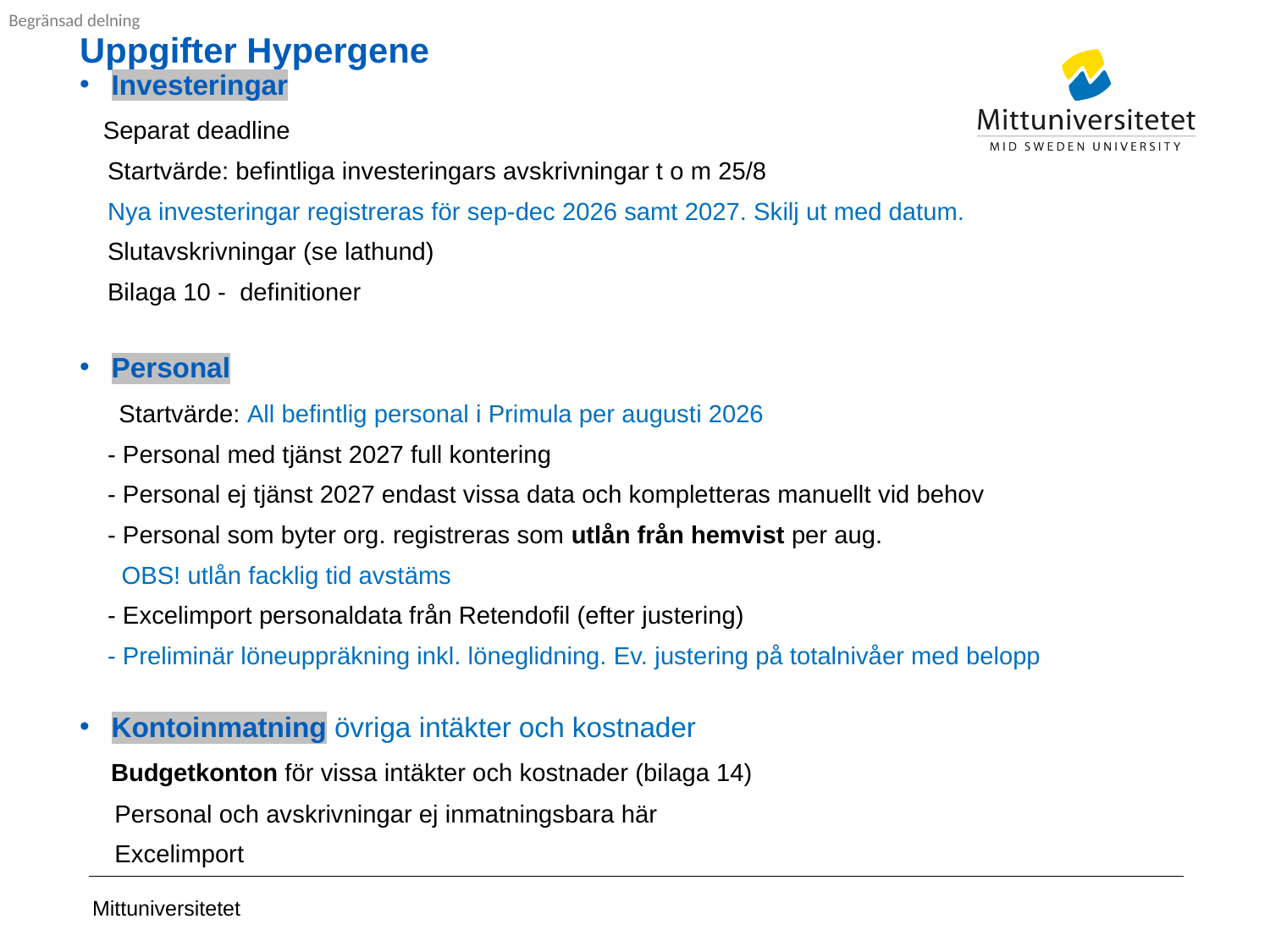

# Uppgifter Hypergene
Investeringar
   Separat deadline
    Startvärde: befintliga investeringars avskrivningar t o m 25/8
    Nya investeringar registreras för sep-dec 2026 samt 2027. Skilj ut med datum.
    Slutavskrivningar (se lathund)
    Bilaga 10 -  definitioner

Personal
     Startvärde: All befintlig personal i Primula per augusti 2026
    - Personal med tjänst 2027 full kontering
    - Personal ej tjänst 2027 endast vissa data och kompletteras manuellt vid behov
    - Personal som byter org. registreras som utlån från hemvist per aug.
      OBS! utlån facklig tid avstäms
    - Excelimport personaldata från Retendofil (efter justering)
    - Preliminär löneuppräkning inkl. löneglidning. Ev. justering på totalnivåer med belopp

Kontoinmatning övriga intäkter och kostnader
    Budgetkonton för vissa intäkter och kostnader (bilaga 14)
     Personal och avskrivningar ej inmatningsbara här
     Excelimport